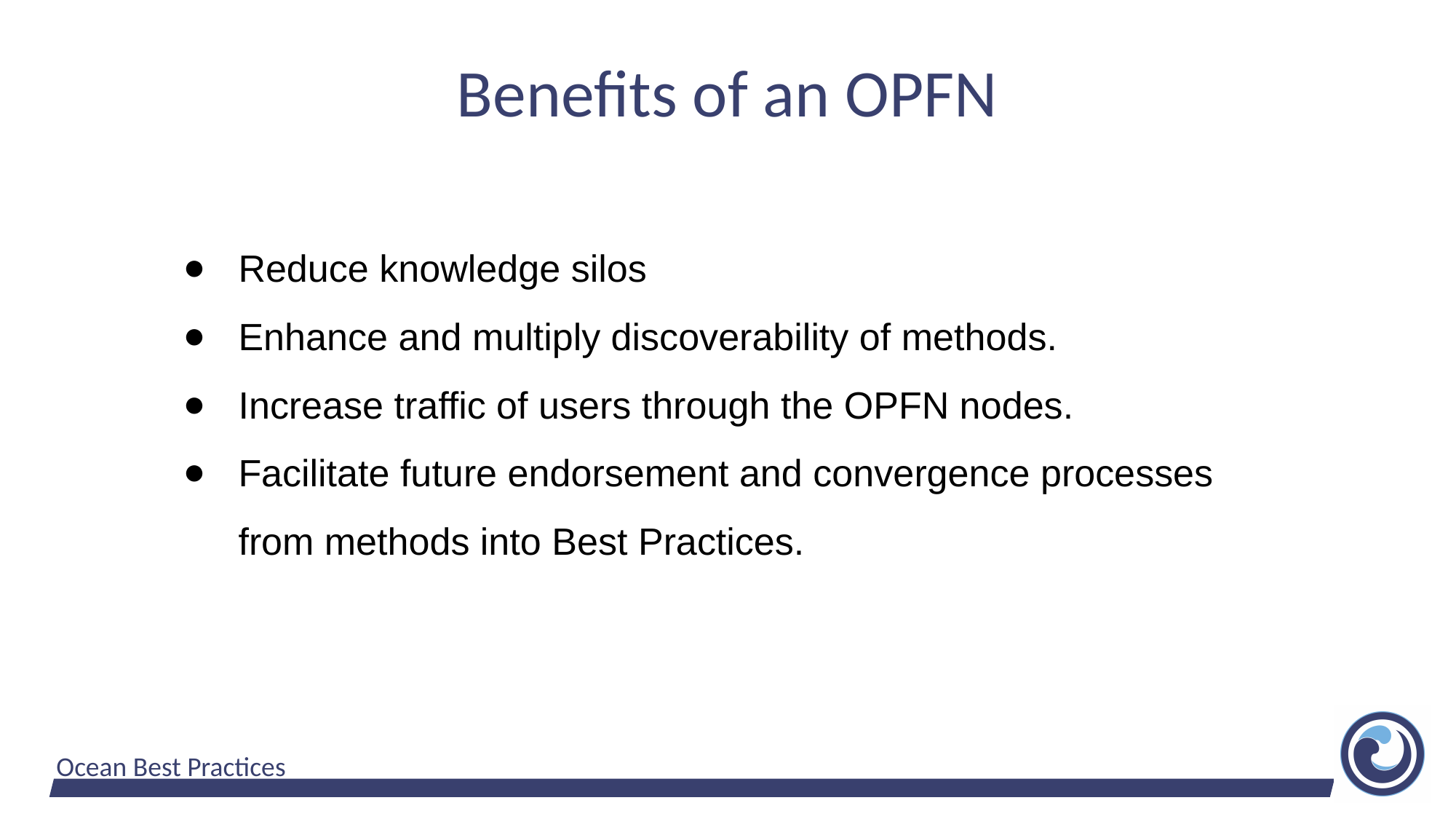

# Benefits of an OPFN
Reduce knowledge silos
Enhance and multiply discoverability of methods.
Increase traffic of users through the OPFN nodes.
Facilitate future endorsement and convergence processes from methods into Best Practices.